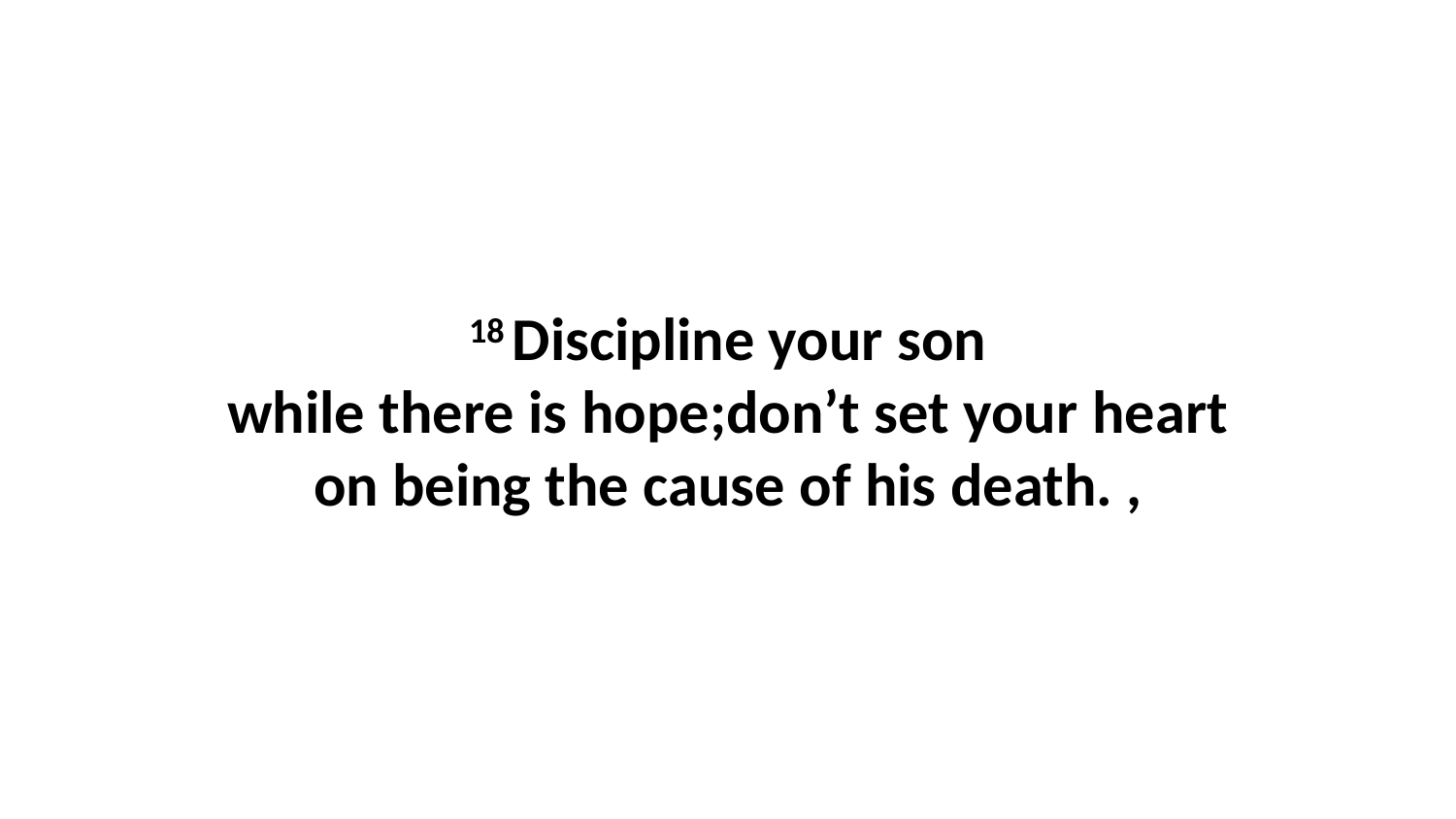

18 Discipline your son while there is hope;don’t set your heart on being the cause of his death. ,